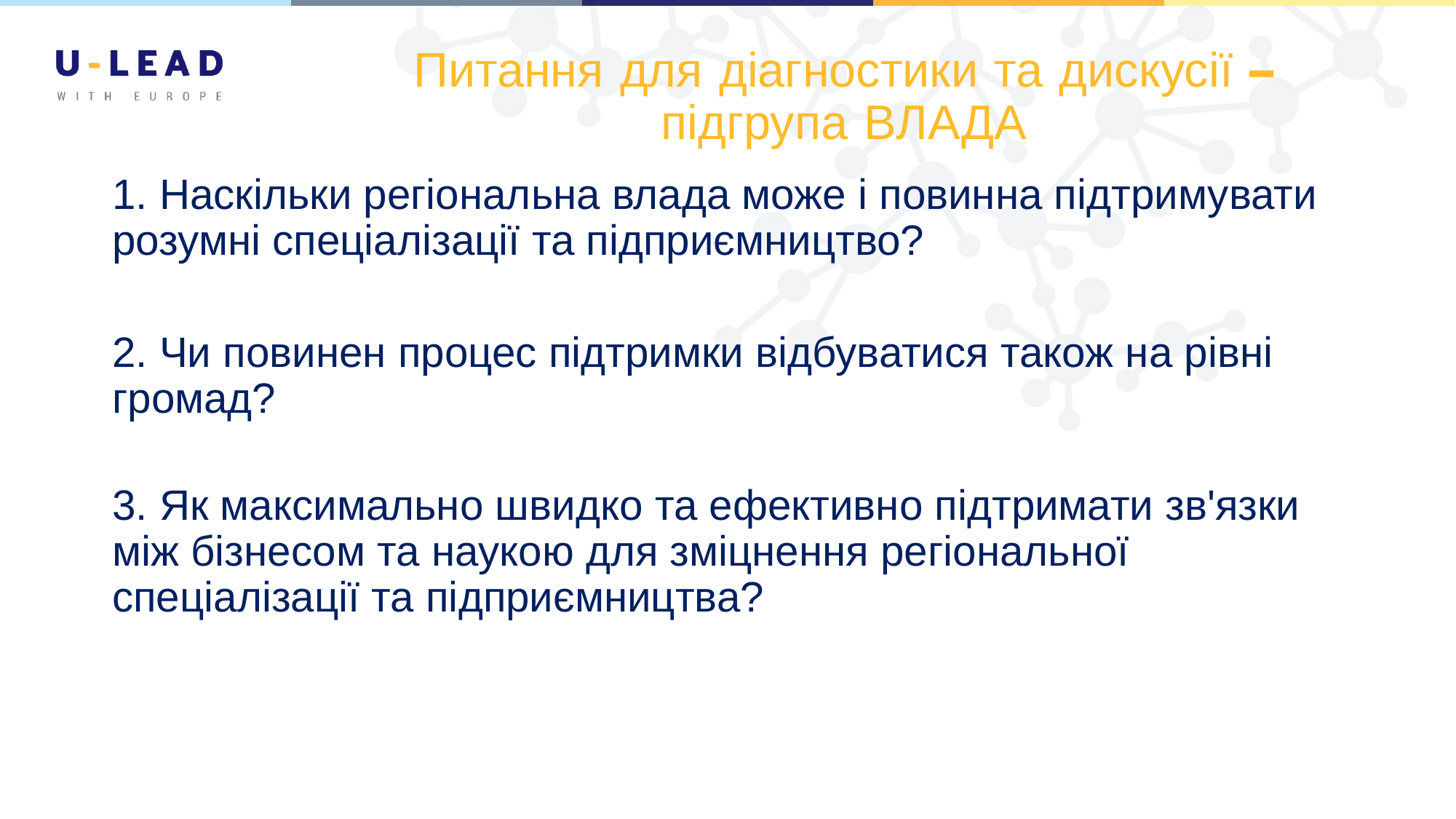

# Питання для діагностики та дискусії – підгрупа ВЛАДА
1. Наскільки регіональна влада може і повинна підтримувати розумні спеціалізації та підприємництво?
2. Чи повинен процес підтримки відбуватися також на рівні громад?
3. Як максимально швидко та ефективно підтримати зв'язки між бізнесом та наукою для зміцнення регіональної спеціалізації та підприємництва?